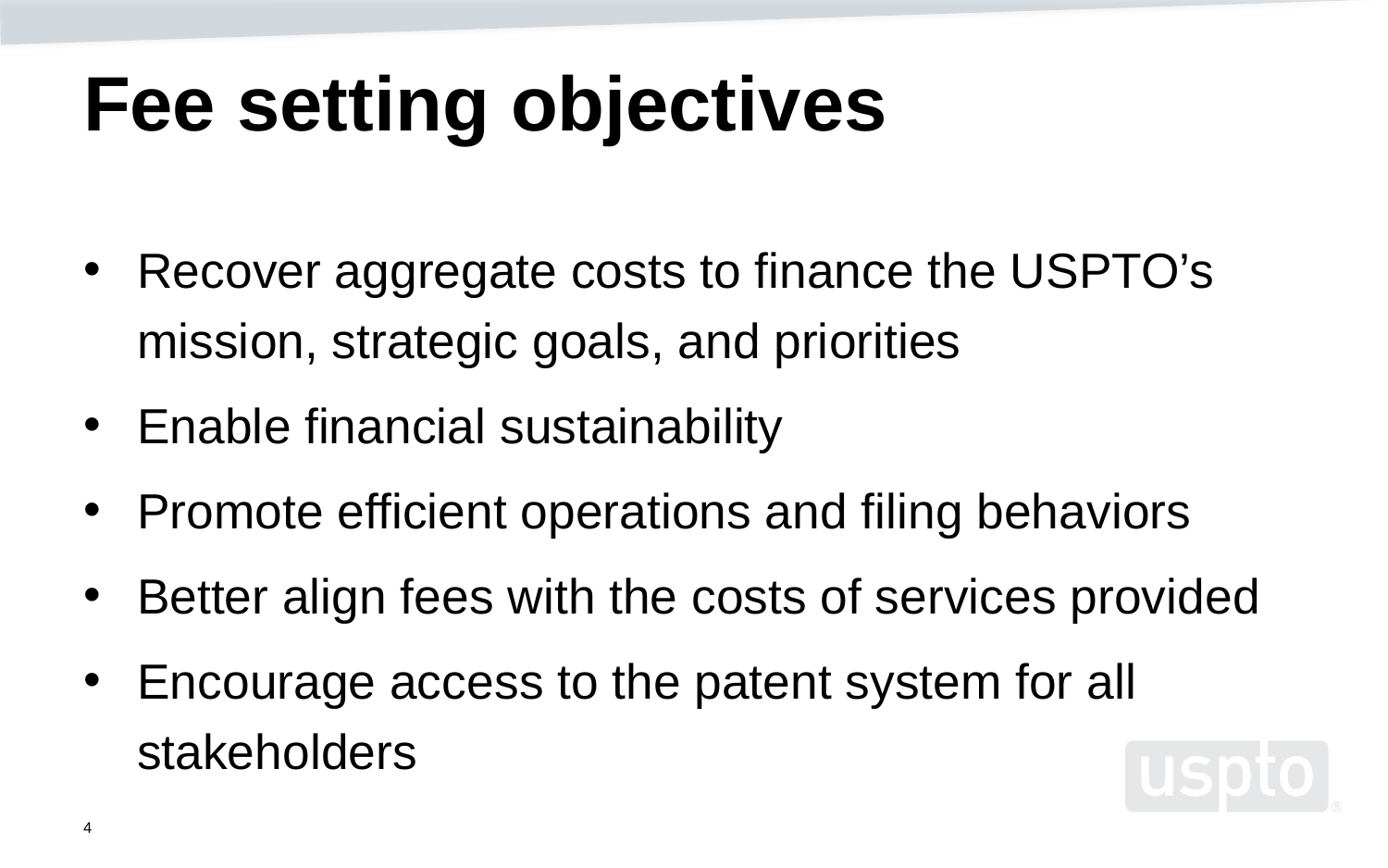

# Fee setting objectives
Recover aggregate costs to finance the USPTO’s mission, strategic goals, and priorities
Enable financial sustainability
Promote efficient operations and filing behaviors
Better align fees with the costs of services provided
Encourage access to the patent system for all stakeholders
4